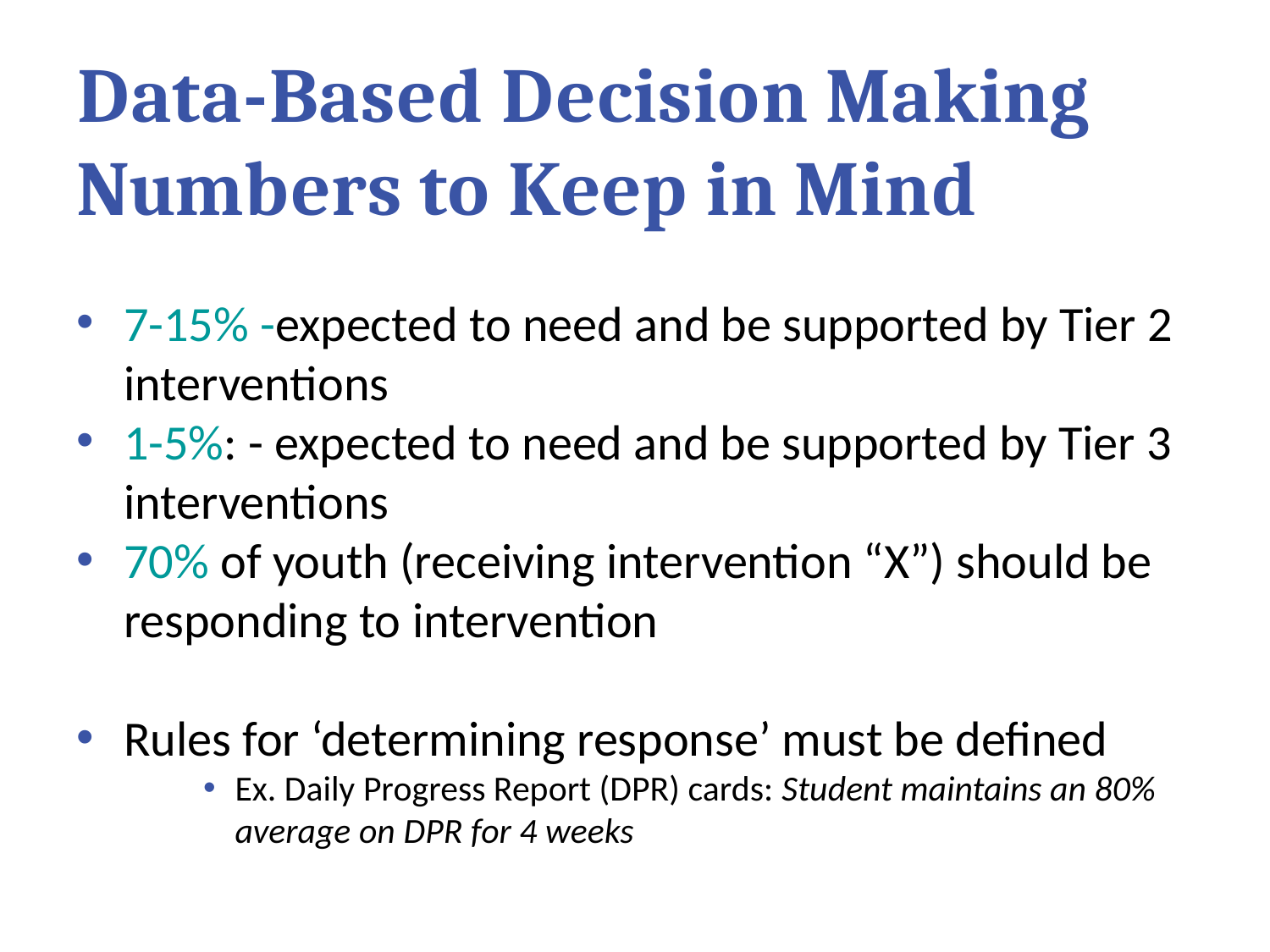

# Data-Based Decision Making Numbers to Keep in Mind
7-15% -expected to need and be supported by Tier 2 interventions
1-5%: - expected to need and be supported by Tier 3 interventions
70% of youth (receiving intervention “X”) should be responding to intervention

Rules for ‘determining response’ must be defined
Ex. Daily Progress Report (DPR) cards: Student maintains an 80% average on DPR for 4 weeks